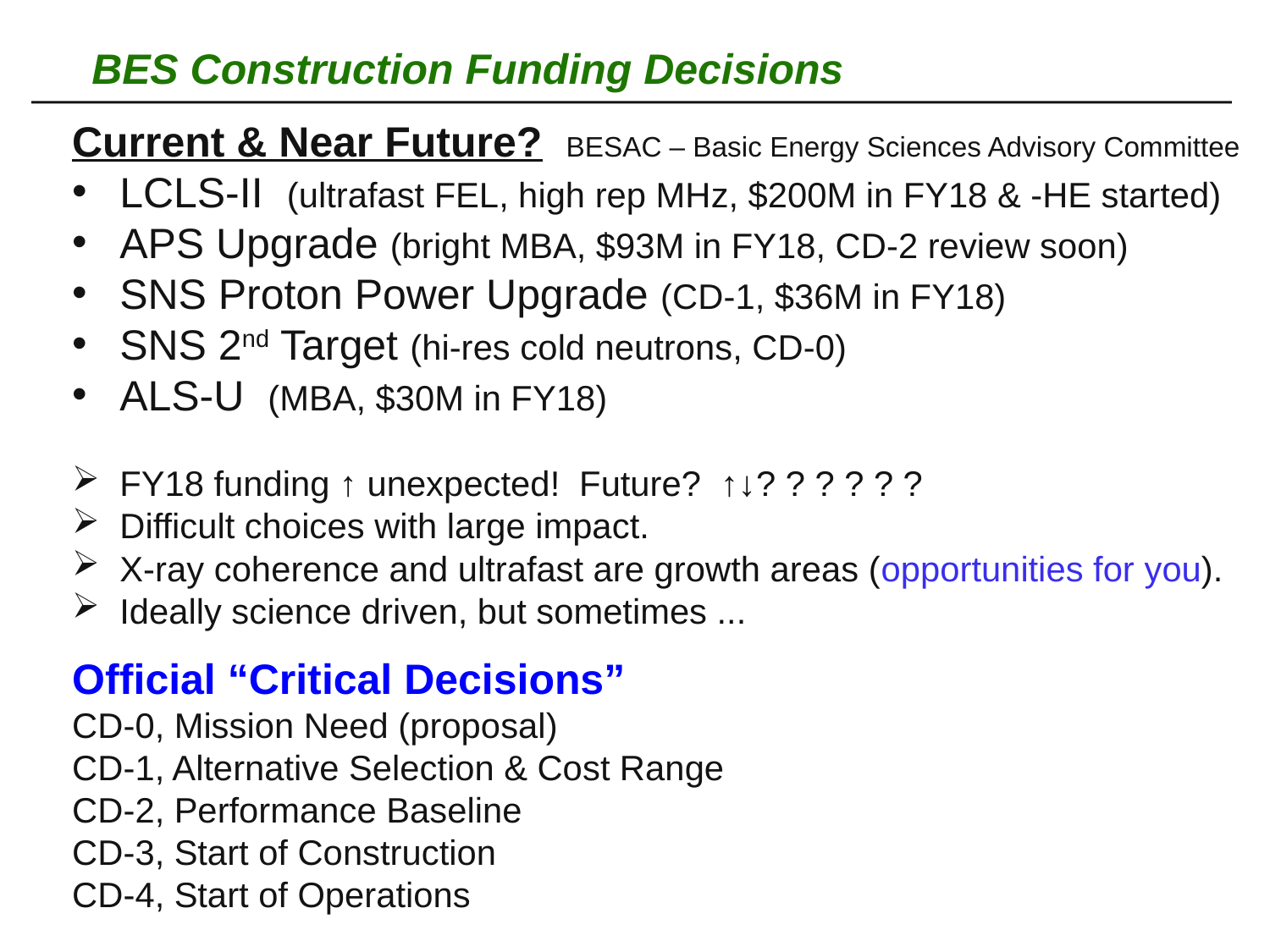

# BES Construction Funding Decisions
Current & Near Future?  BESAC – Basic Energy Sciences Advisory Committee
LCLS-II  (ultrafast FEL, high rep MHz, $200M in FY18 & -HE started)
APS Upgrade (bright MBA, $93M in FY18, CD-2 review soon)
SNS Proton Power Upgrade (CD-1, $36M in FY18)
SNS 2nd Target (hi-res cold neutrons, CD-0)
ALS-U  (MBA, $30M in FY18)

FY18 funding ↑ unexpected!  Future?  ↑↓? ? ? ? ? ?
Difficult choices with large impact.
X-ray coherence and ultrafast are growth areas (opportunities for you).
Ideally science driven, but sometimes ...
Official “Critical Decisions”
CD-0, Mission Need (proposal)
CD-1, Alternative Selection & Cost Range
CD-2, Performance Baseline
CD-3, Start of Construction
CD-4, Start of Operations